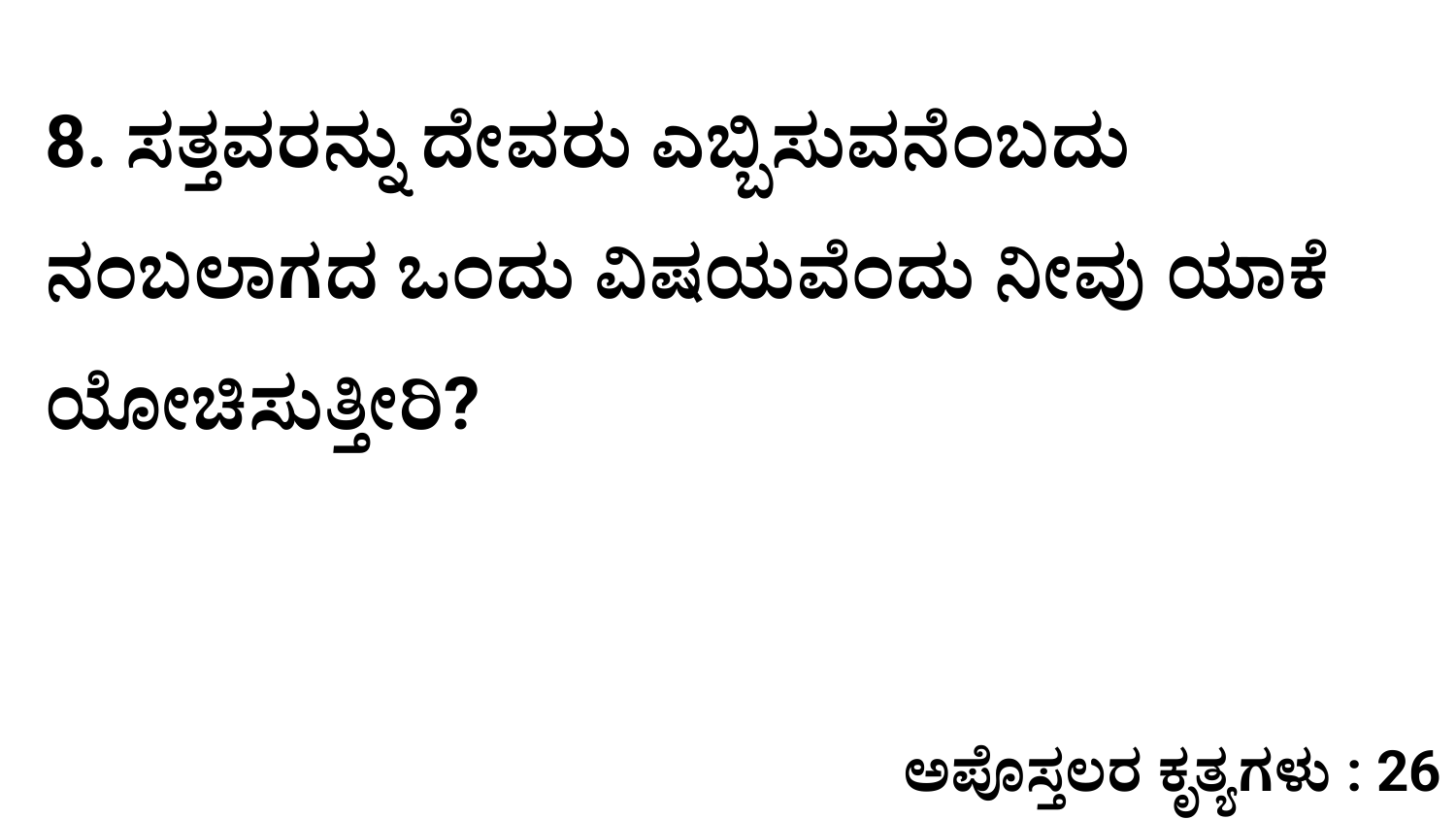

8. ಸತ್ತವರನ್ನು ದೇವರು ಎಬ್ಬಿಸುವನೆಂಬದು ನಂಬಲಾಗದ ಒಂದು ವಿಷಯವೆಂದು ನೀವು ಯಾಕೆ ಯೋಚಿಸುತ್ತೀರಿ?
ಅಪೊಸ್ತಲರ ಕೃತ್ಯಗಳು : 26